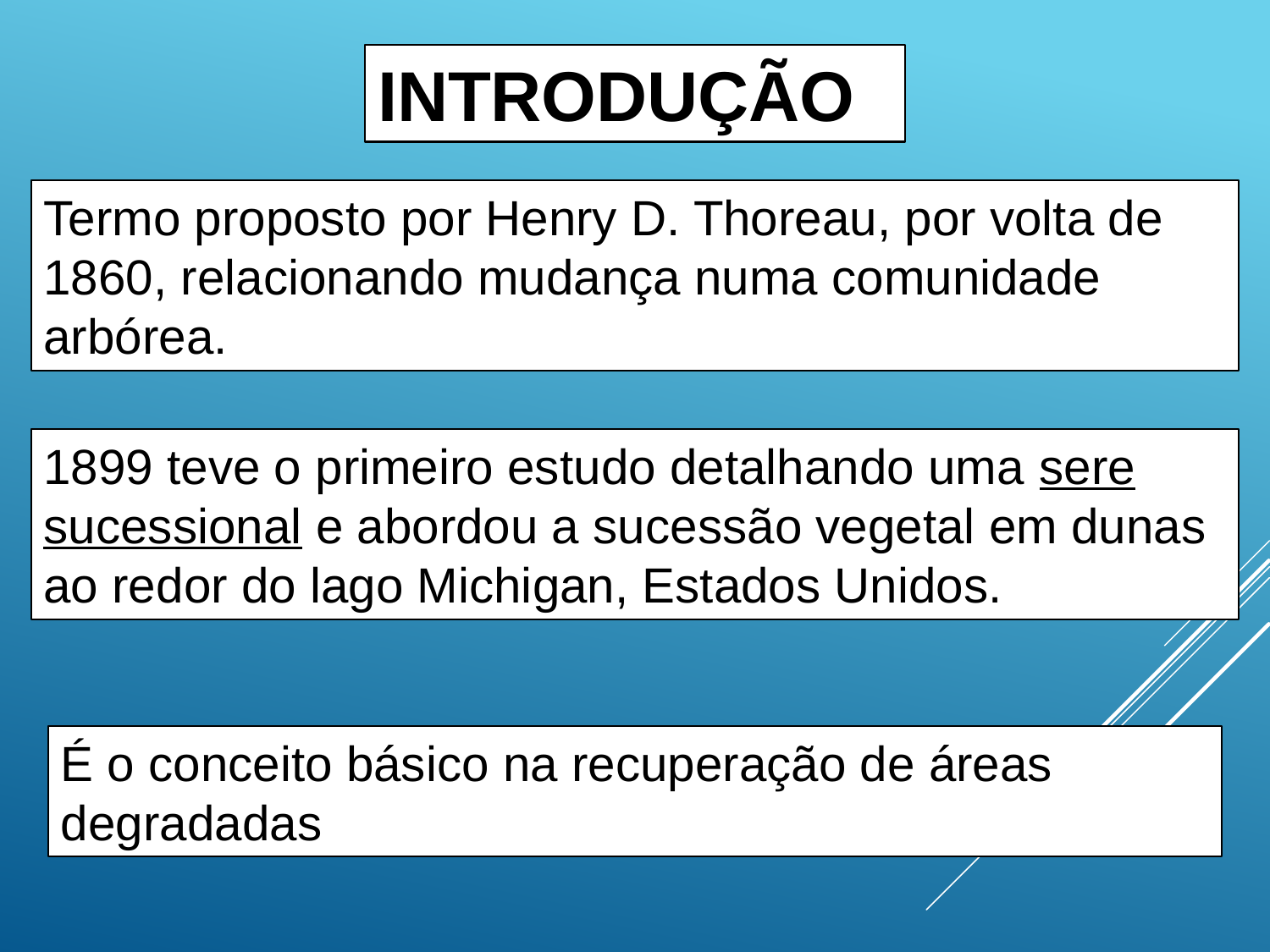

INTRODUÇÃO
Termo proposto por Henry D. Thoreau, por volta de 1860, relacionando mudança numa comunidade arbórea.
1899 teve o primeiro estudo detalhando uma sere sucessional e abordou a sucessão vegetal em dunas ao redor do lago Michigan, Estados Unidos.
É o conceito básico na recuperação de áreas degradadas